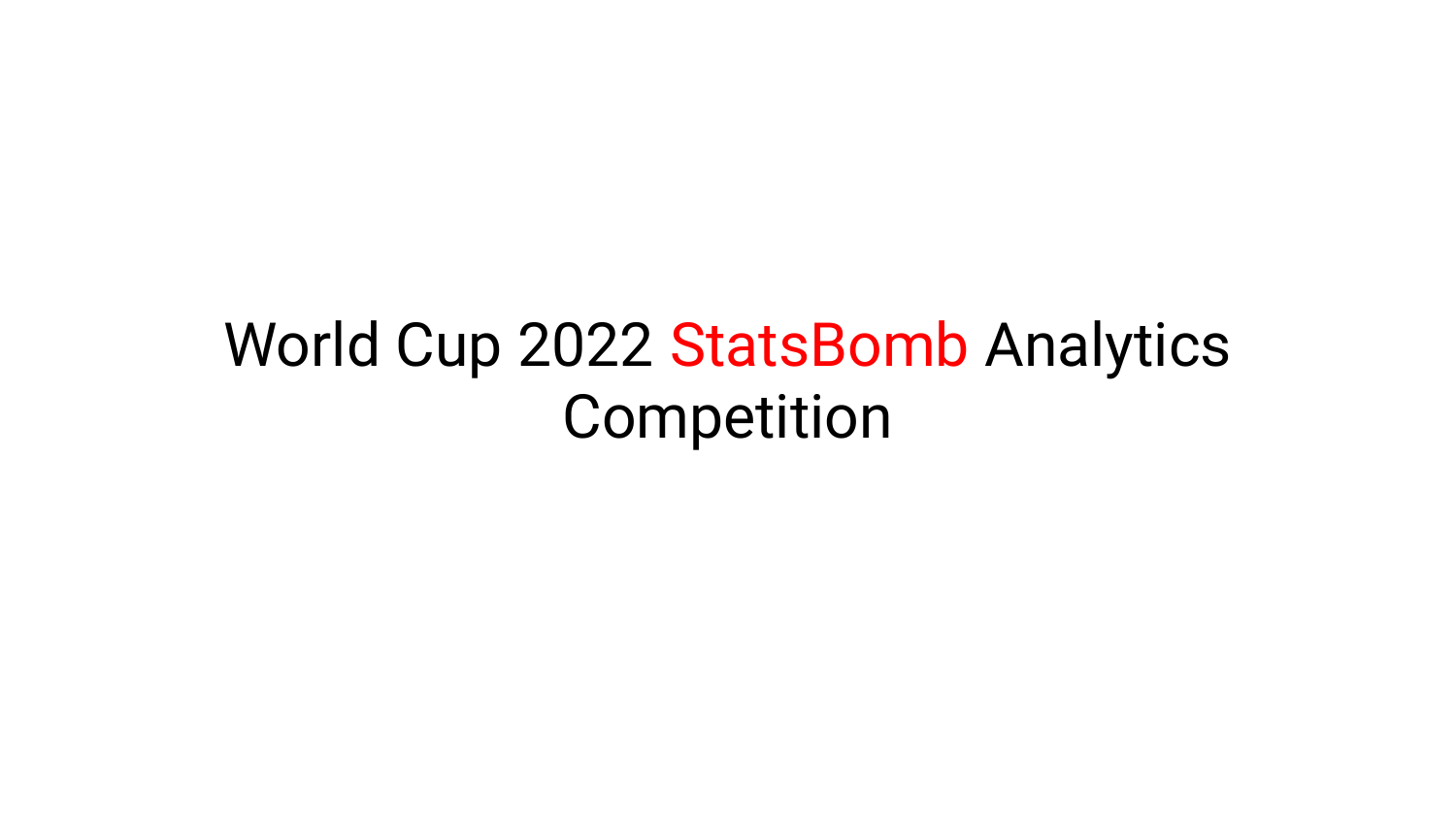

# World Cup 2022 StatsBomb Analytics Competition